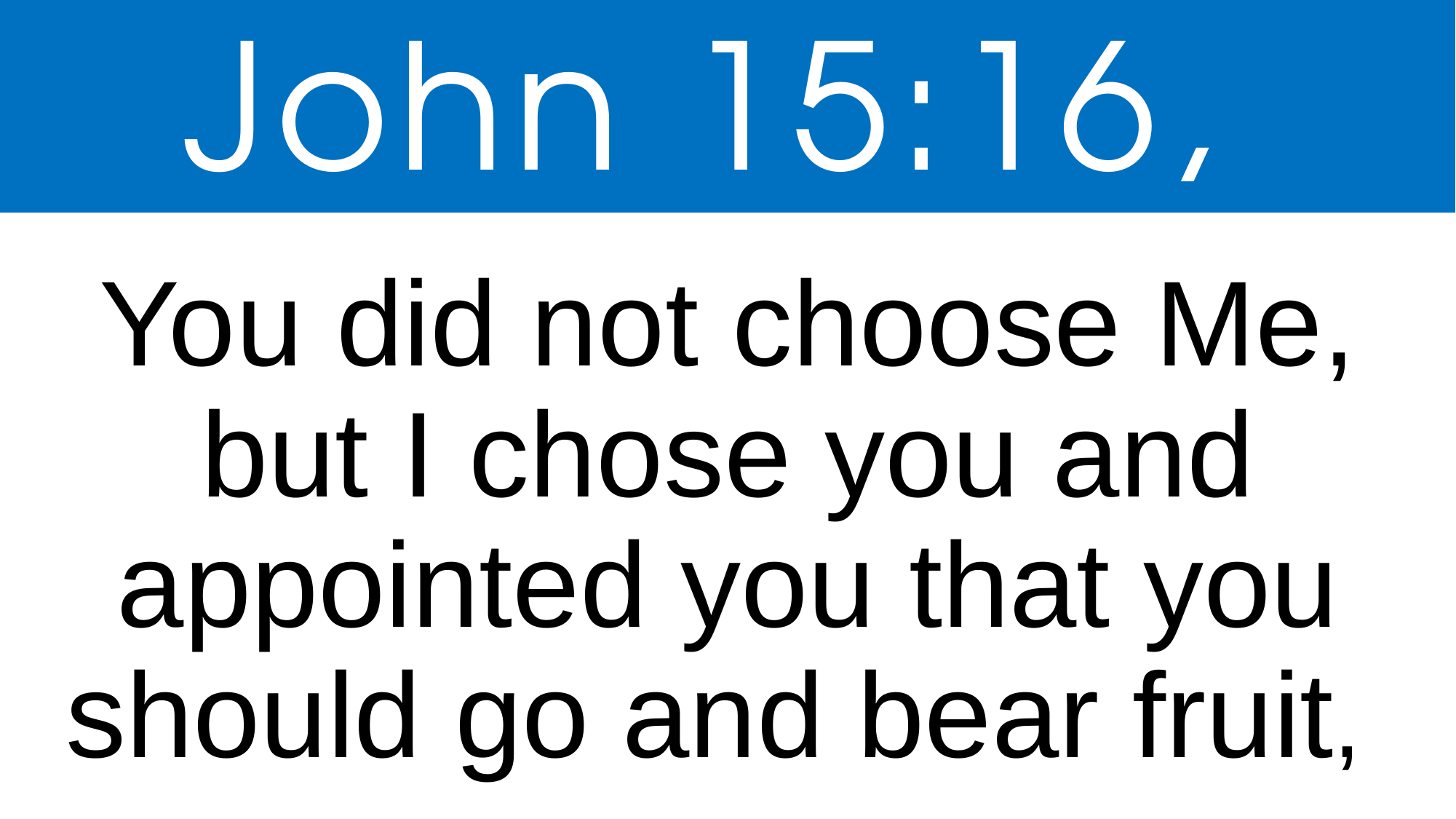

John 15:16,
You did not choose Me, but I chose you and appointed you that you should go and bear fruit,